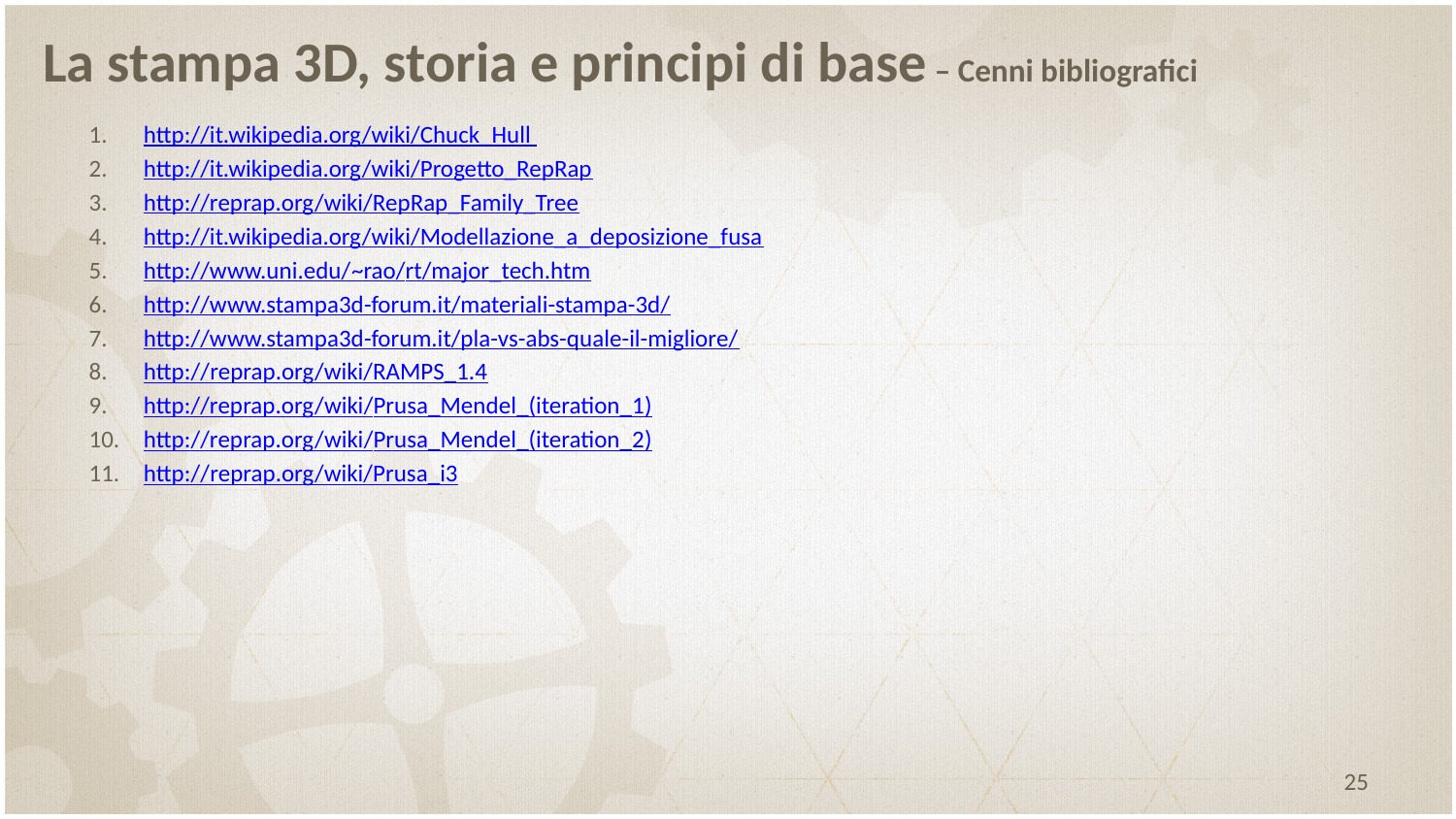

# La stampa 3D, storia e principi di base – Cenni bibliografici
http://it.wikipedia.org/wiki/Chuck_Hull
http://it.wikipedia.org/wiki/Progetto_RepRap
http://reprap.org/wiki/RepRap_Family_Tree
http://it.wikipedia.org/wiki/Modellazione_a_deposizione_fusa
http://www.uni.edu/~rao/rt/major_tech.htm
http://www.stampa3d-forum.it/materiali-stampa-3d/
http://www.stampa3d-forum.it/pla-vs-abs-quale-il-migliore/
http://reprap.org/wiki/RAMPS_1.4
http://reprap.org/wiki/Prusa_Mendel_(iteration_1)
http://reprap.org/wiki/Prusa_Mendel_(iteration_2)
http://reprap.org/wiki/Prusa_i3

25